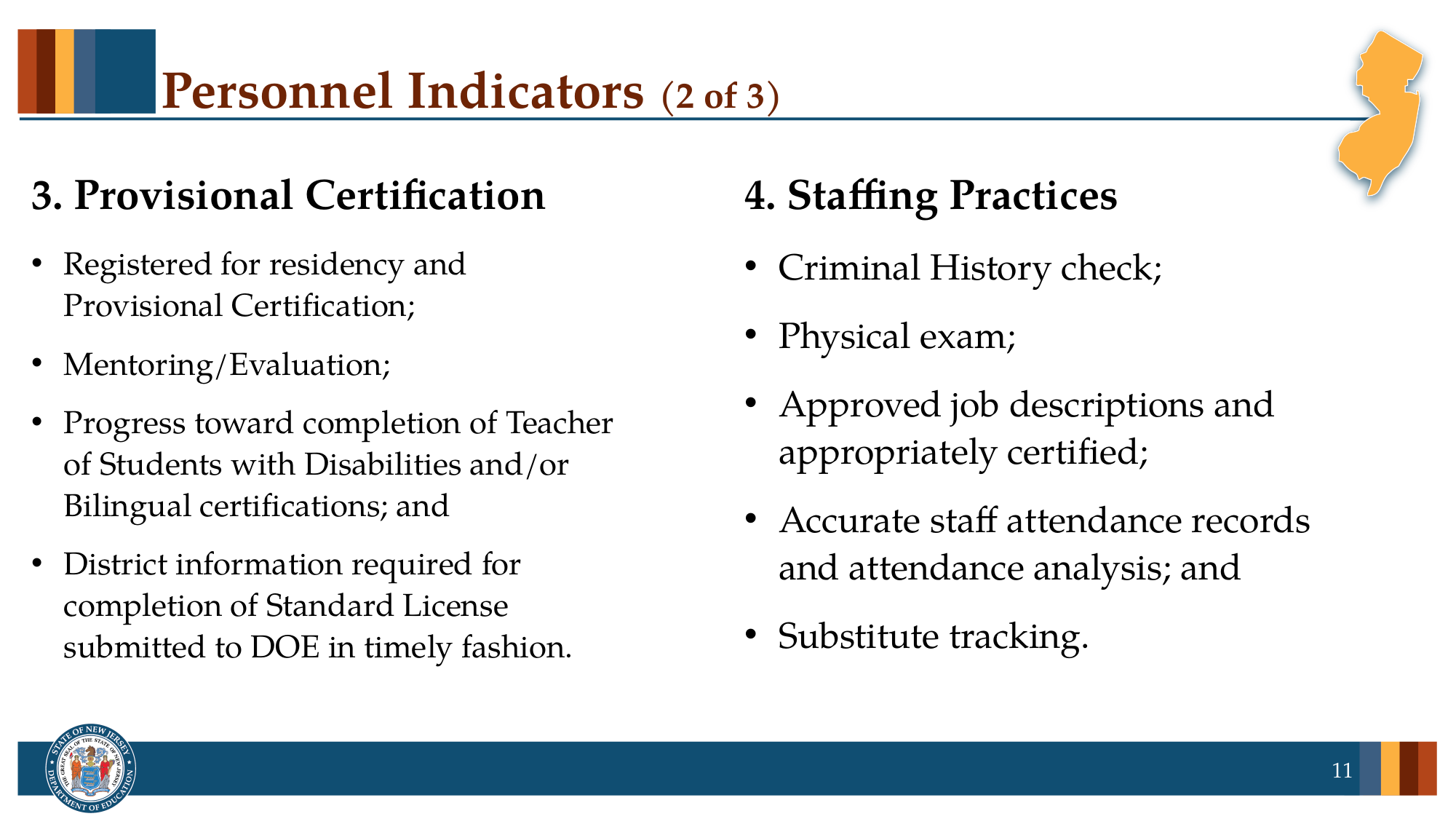

# Personnel Indicators (2 of 3)
3. Provisional Certification
4. Staffing Practices
Registered for residency and Provisional Certification;
Mentoring/Evaluation;
Progress toward completion of Teacher of Students with Disabilities and/or Bilingual certifications; and
District information required for completion of Standard License submitted to DOE in timely fashion.
Criminal History check;
Physical exam;
Approved job descriptions and appropriately certified;
Accurate staff attendance records and attendance analysis; and
Substitute tracking.
11